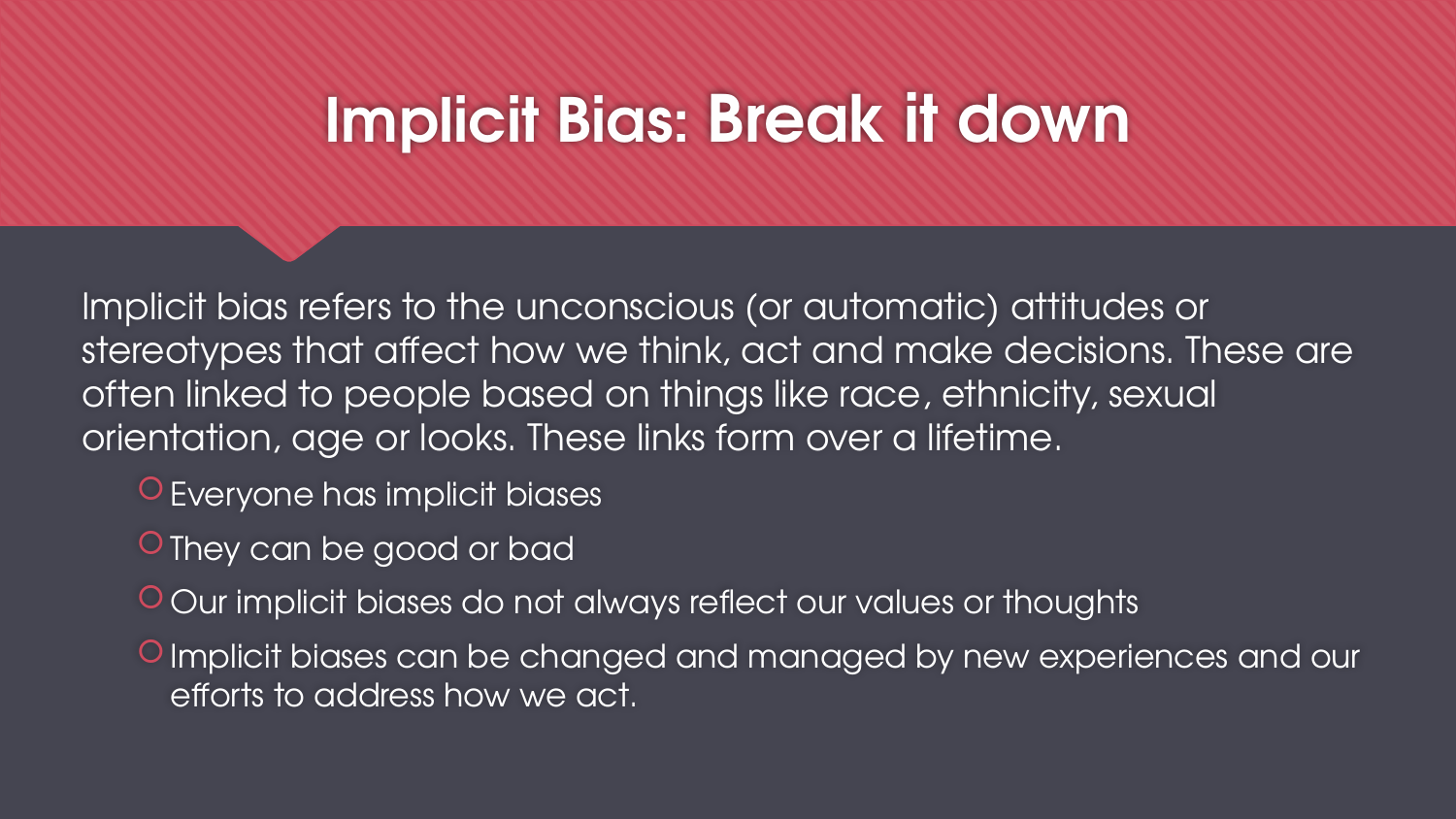

# Implicit Bias: Break it down
Implicit bias refers to the unconscious (or automatic) attitudes or stereotypes that affect how we think, act and make decisions. These are often linked to people based on things like race, ethnicity, sexual orientation, age or looks. These links form over a lifetime.
Everyone has implicit biases
They can be good or bad
Our implicit biases do not always reflect our values or thoughts
Implicit biases can be changed and managed by new experiences and our efforts to address how we act.